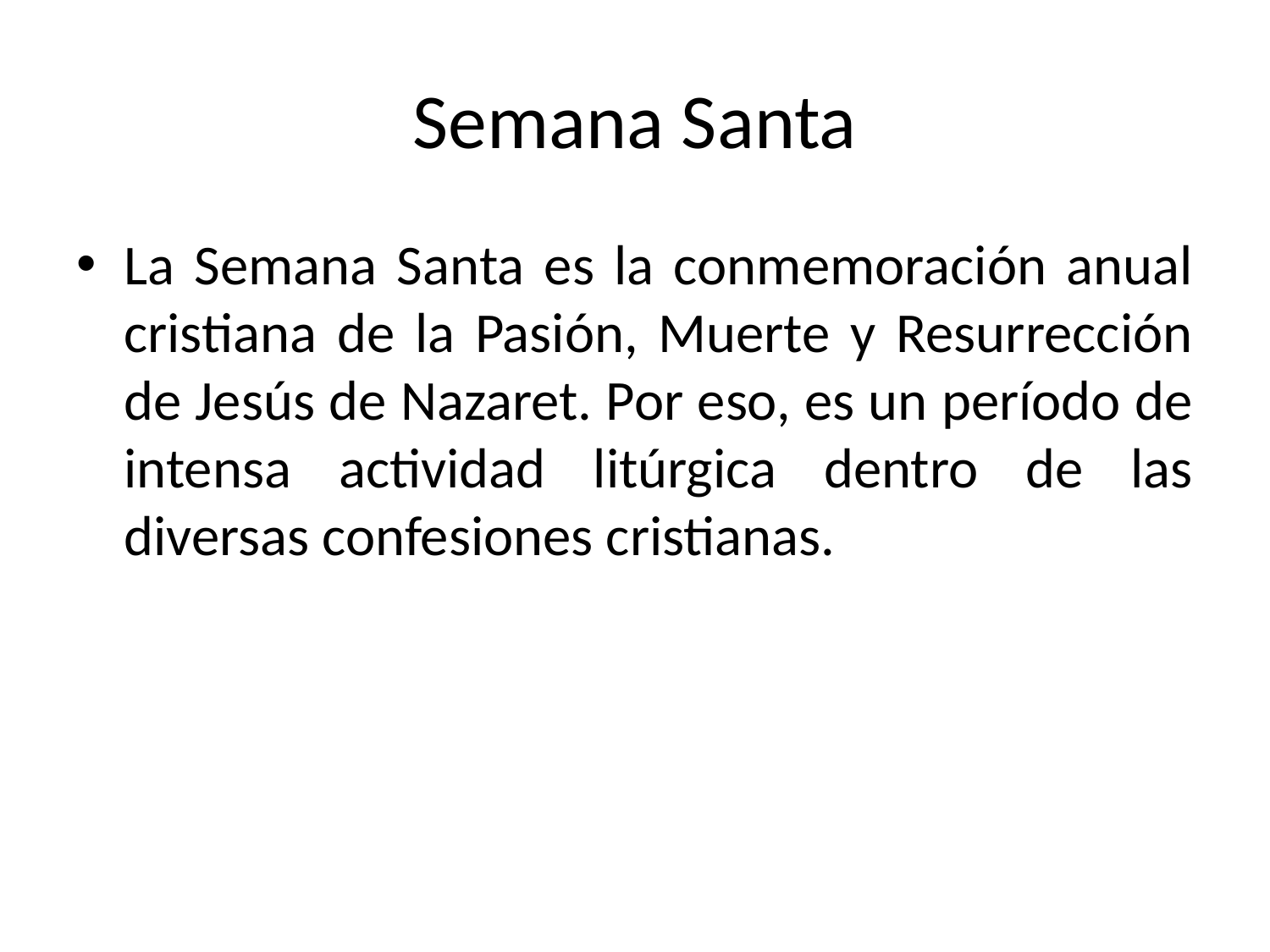

# Semana Santa
La Semana Santa es la conmemoración anual cristiana de la Pasión, Muerte y Resurrección de Jesús de Nazaret. Por eso, es un período de intensa actividad litúrgica dentro de las diversas confesiones cristianas.